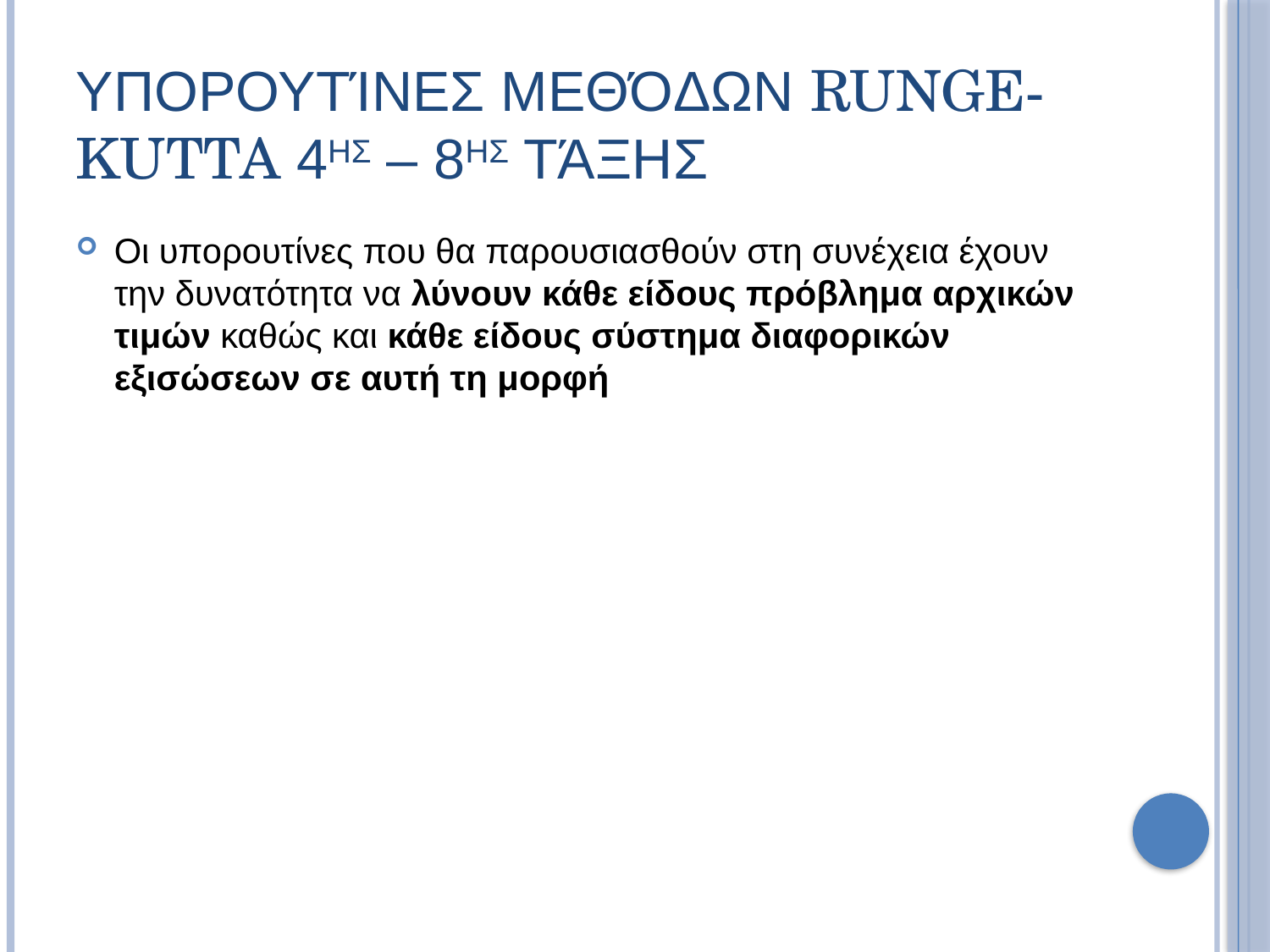

# Υπορουτίνες Μεθόδων Runge-Kutta 4ης – 8ης τάξης
Οι υπορουτίνες που θα παρουσιασθούν στη συνέχεια έχουν την δυνατότητα να λύνουν κάθε είδους πρόβλημα αρχικών τιμών καθώς και κάθε είδους σύστημα διαφορικών εξισώσεων σε αυτή τη μορφή